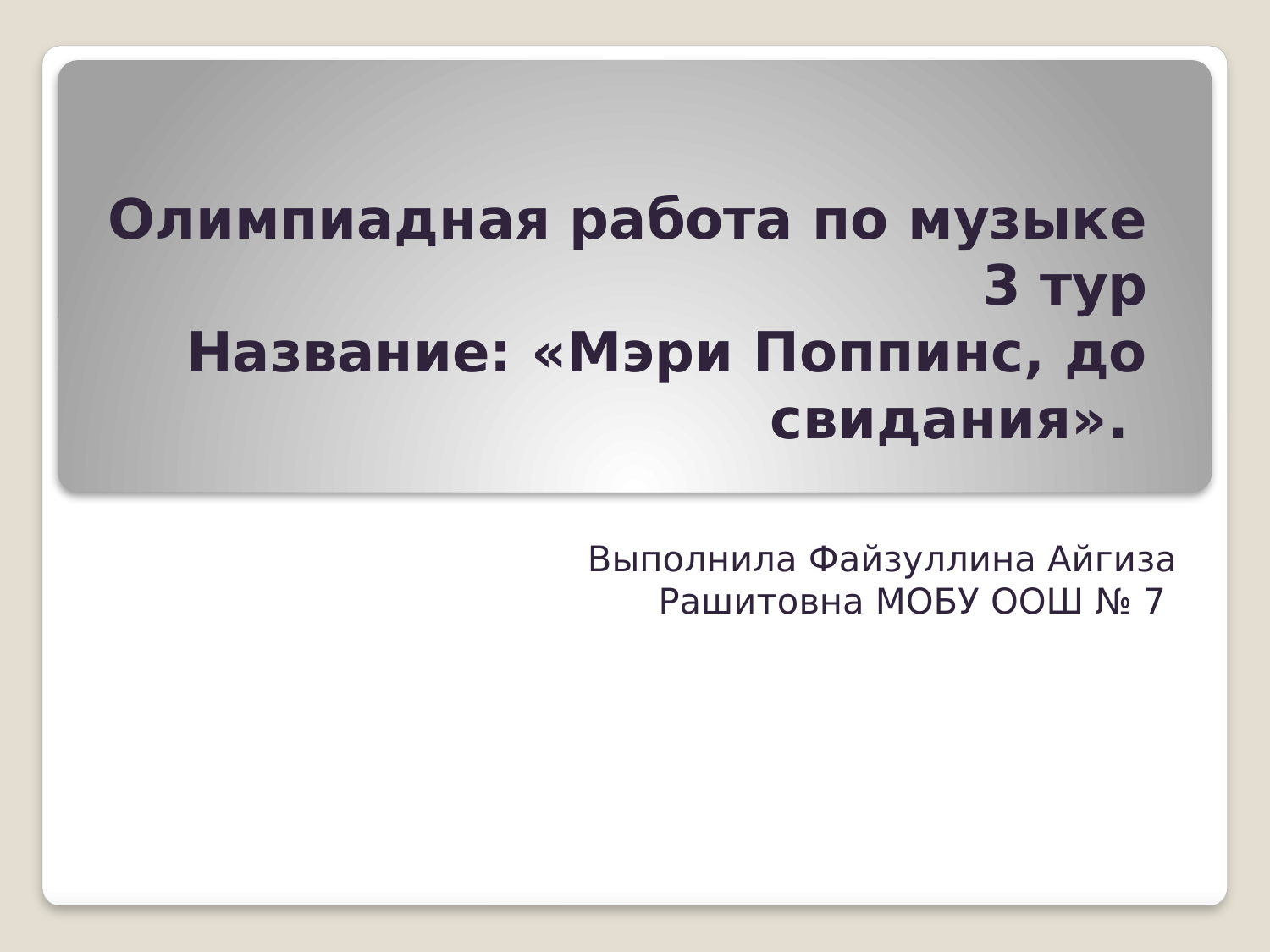

# Олимпиадная работа по музыке 3 тур Название: «Мэри Поппинс, до свидания».
Выполнила Файзуллина Айгиза Рашитовна МОБУ ООШ № 7